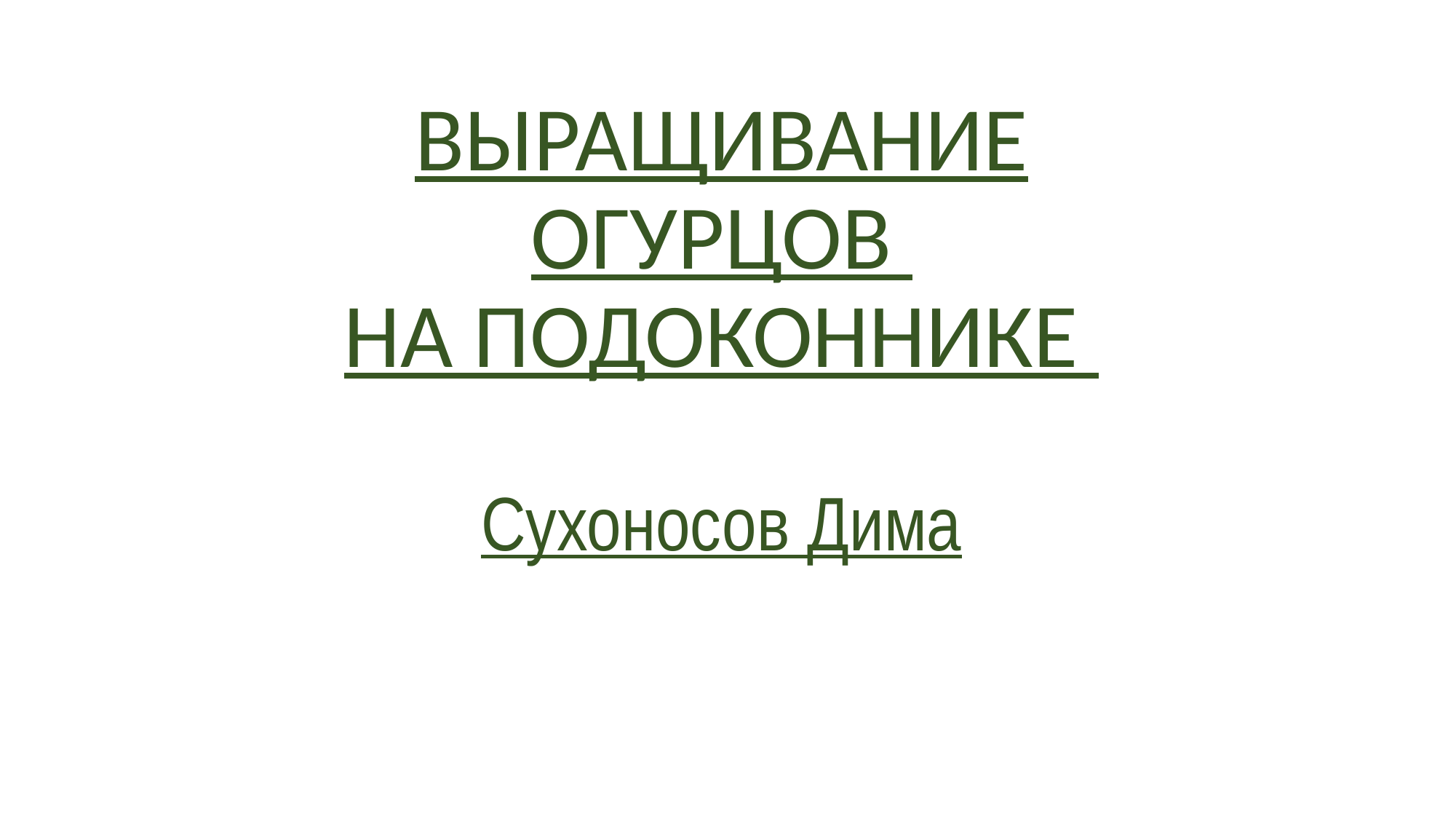

# ВЫРАЩИВАНИЕ ОГУРЦОВ НА ПОДОКОННИКЕ Сухоносов Дима